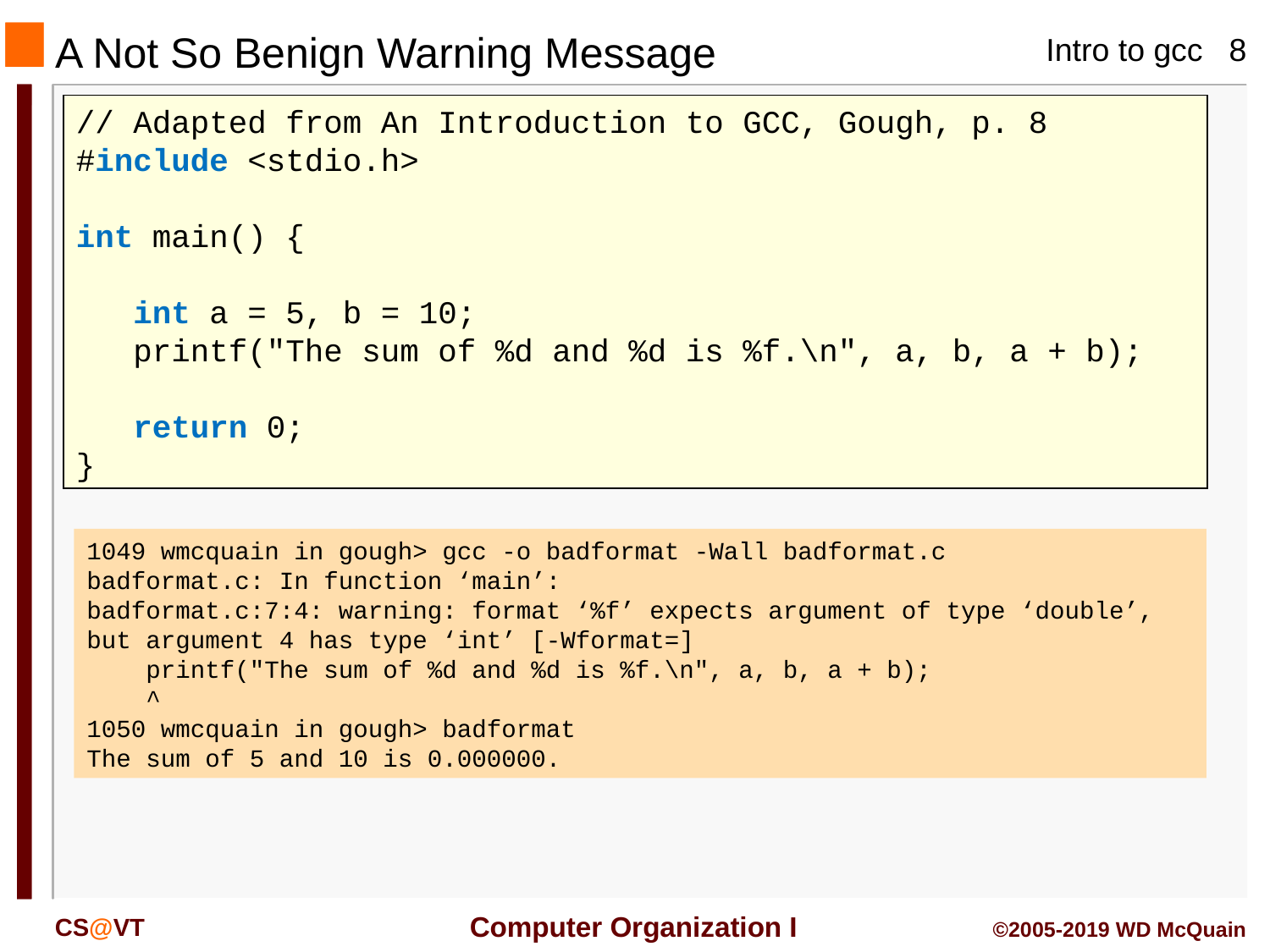

A Not So Benign Warning Message
// Adapted from An Introduction to GCC, Gough, p. 8
#include <stdio.h>

int main() {

   int a = 5, b = 10;
   printf("The sum of %d and %d is %f.\n", a, b, a + b);

   return 0;
}
1049 wmcquain in gough> gcc -o badformat -Wall badformat.c
badformat.c: In function ‘main’:
badformat.c:7:4: warning: format ‘%f’ expects argument of type ‘double’, but argument 4 has type ‘int’ [-Wformat=]
    printf("The sum of %d and %d is %f.\n", a, b, a + b);
    ^
1050 wmcquain in gough> badformat
The sum of 5 and 10 is 0.000000.